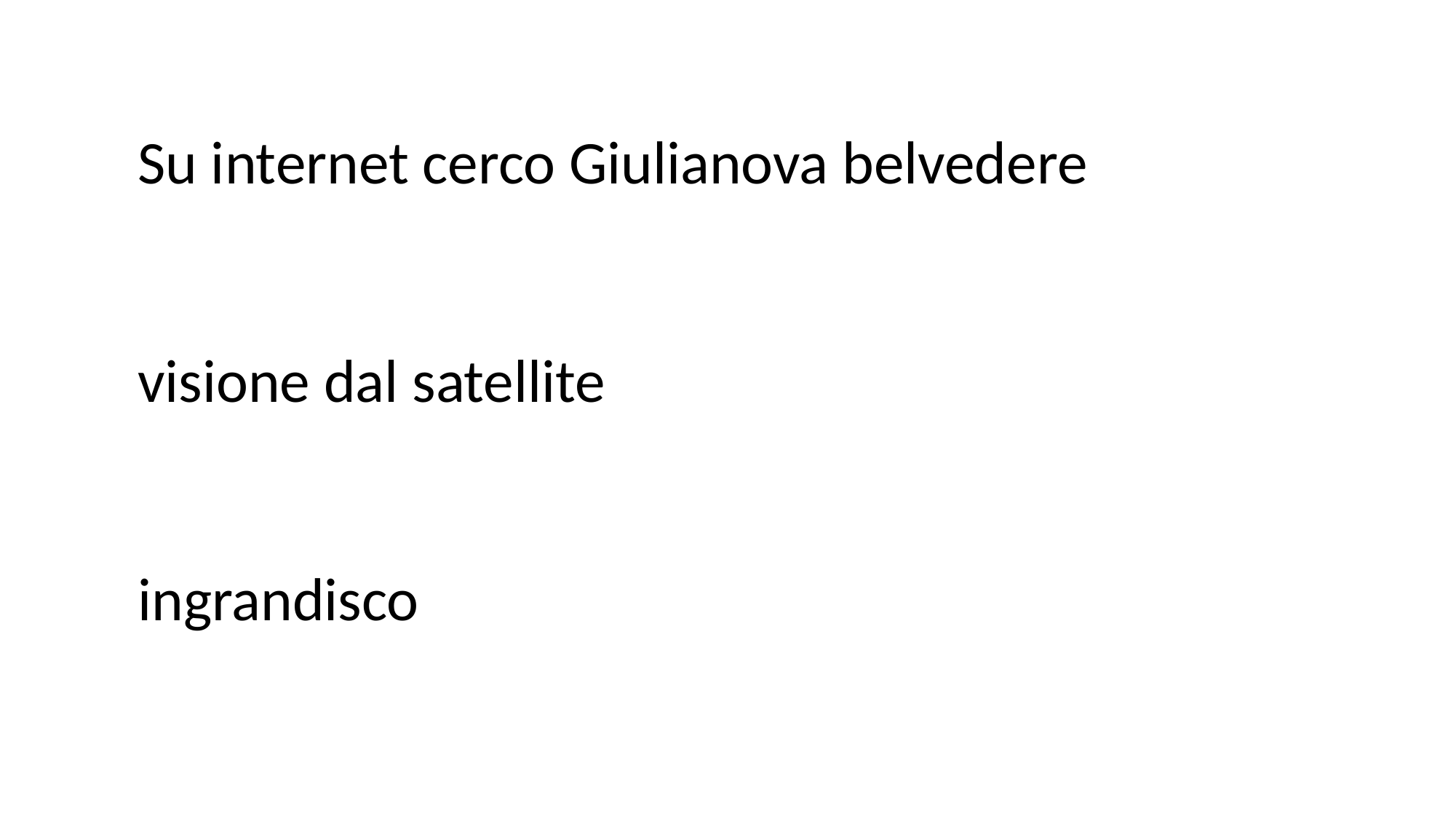

Su internet cerco Giulianova belvedere

visione dal satellite

ingrandisco